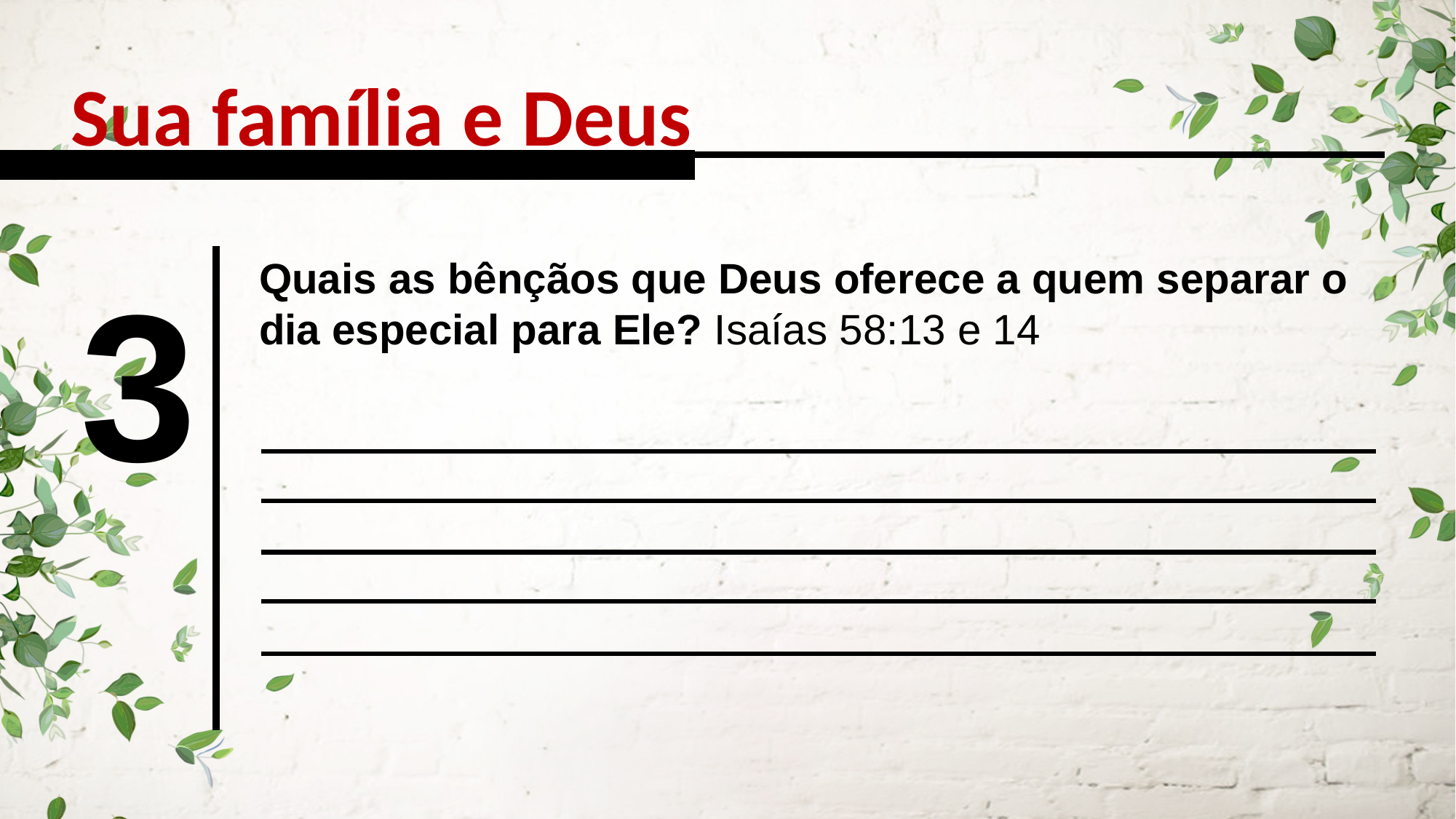

Sua família e Deus

3
Quais as bênçãos que Deus oferece a quem separar o dia especial para Ele? Isaías 58:13 e 14